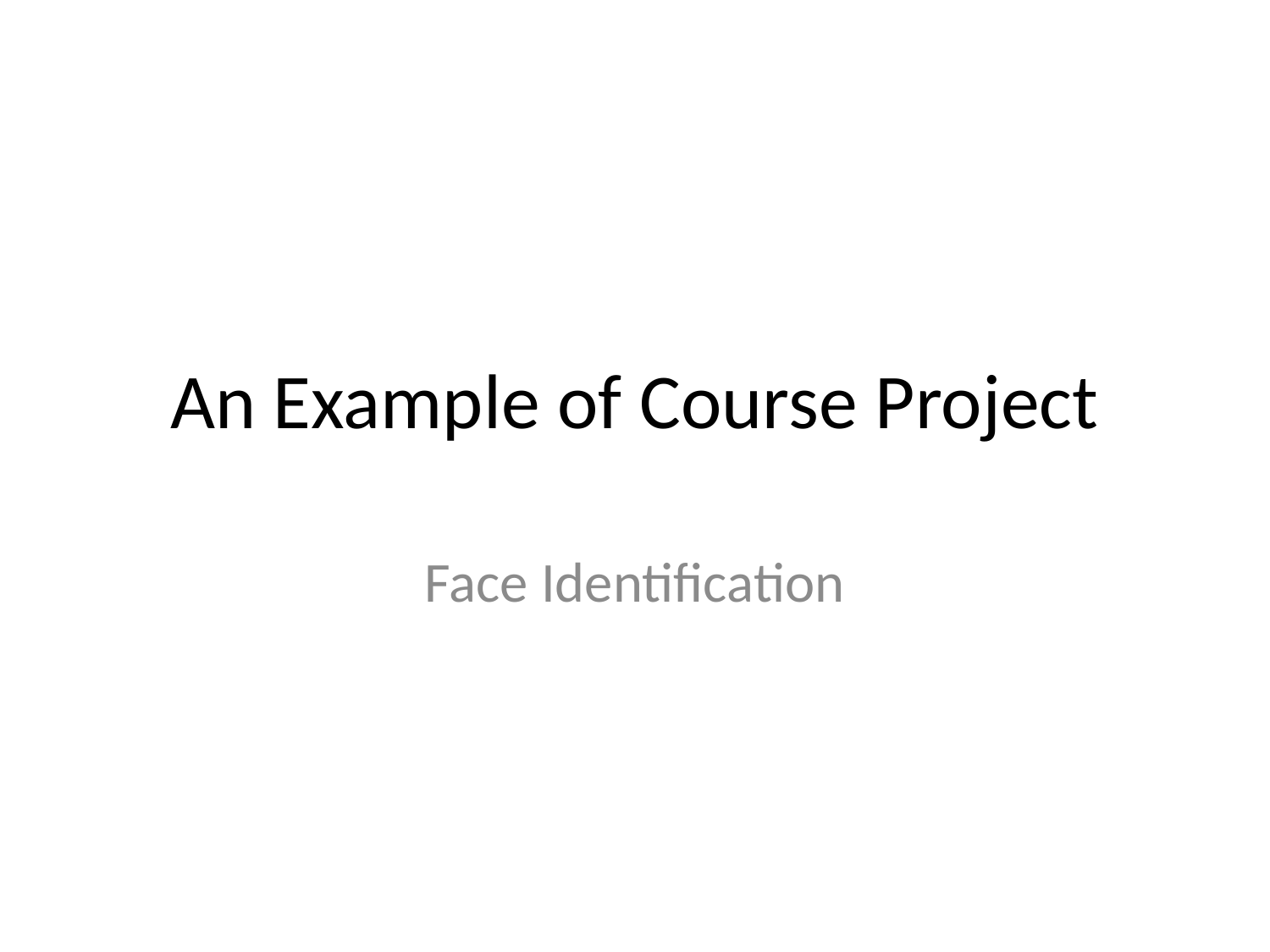

# An Example of Course Project
Face Identification